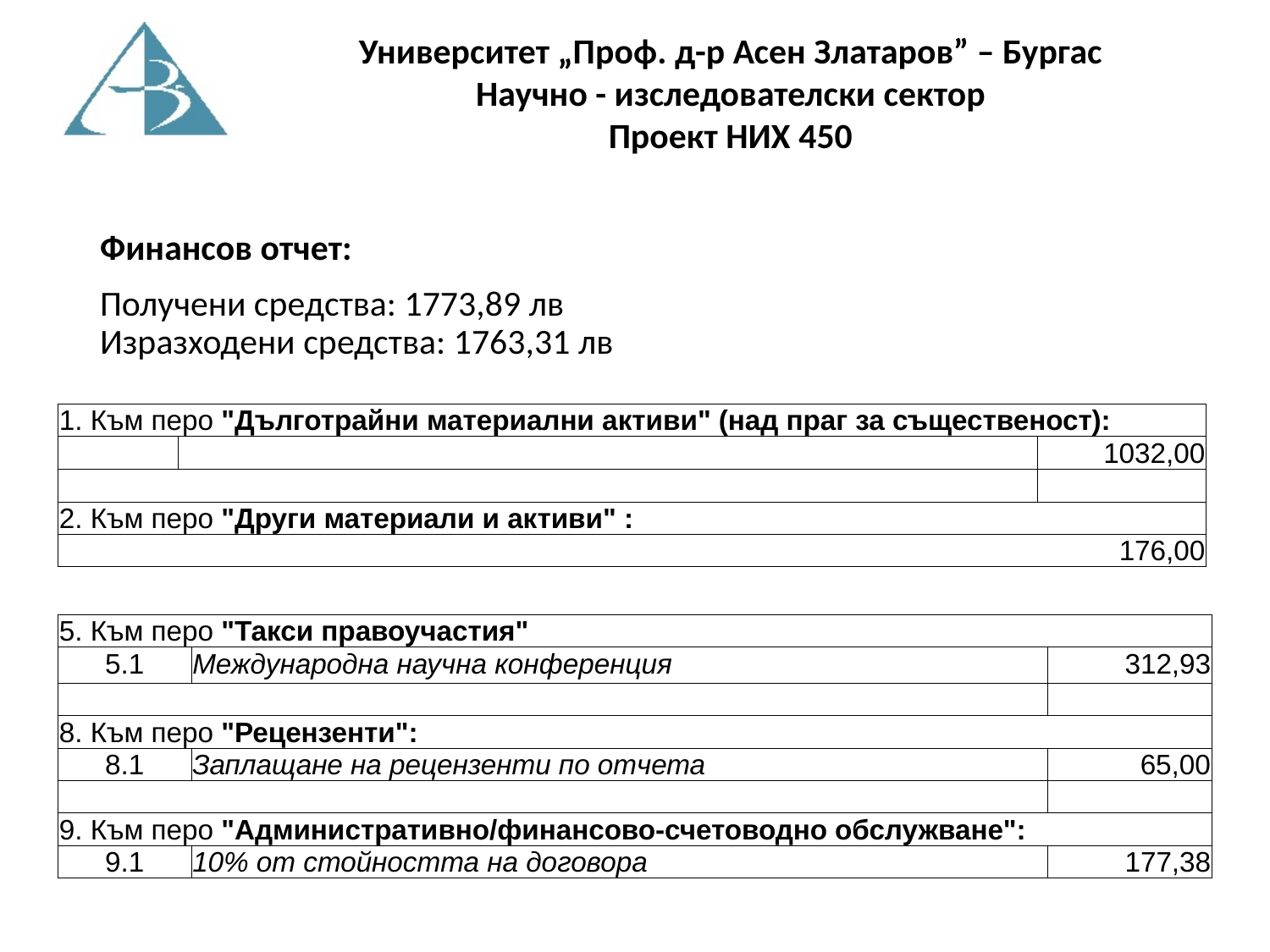

Финансов отчет:
Получени средства: 1773,89 лв                                                       Изразходени средства: 1763,31 лв

| 1. Към перо "Дълготрайни материални активи" (над праг за същественост): |  |  |  |  |
| --- | --- | --- | --- | --- |
|  |  |  | 1032,00 |  |
|  |  |  |  |  |
| 2. Към перо "Други материали и активи" : |  |  |  |  |
|  |  | 176,00 |  |  |
| 5. Към перо "Такси правоучастия" |  |  |
| --- | --- | --- |
| 5.1 | Международна научна конференция | 312,93 |
|  |  |  |
| 8. Към перо "Рецензенти": |  |  |
| 8.1 | Заплащане на рецензенти по отчета | 65,00 |
|  |  |  |
| 9. Към перо "Административно/финансово-счетоводно обслужване": |  |  |
| 9.1 | 10% от стойността на договора | 177,38 |